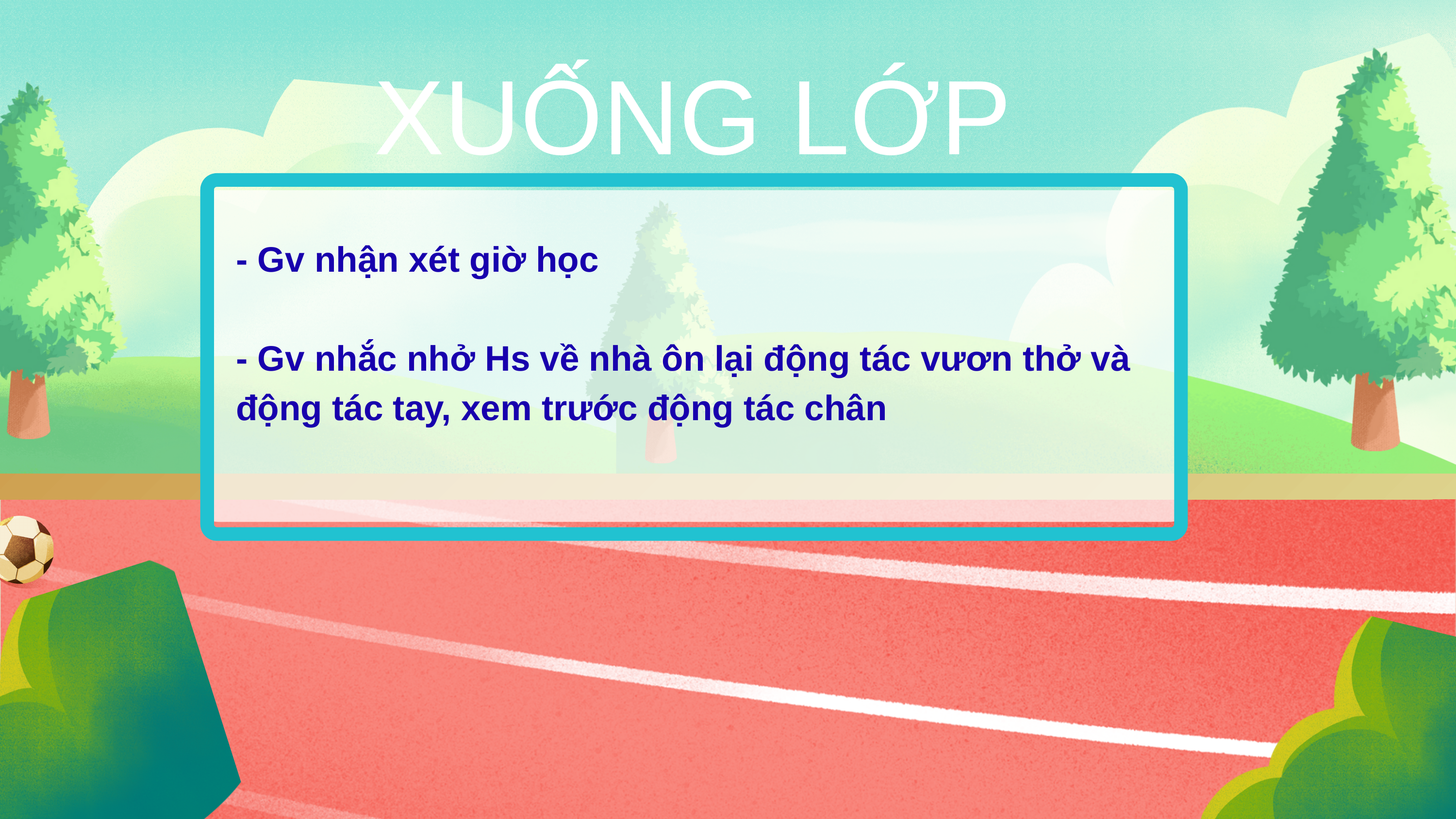

XUỐNG LỚP

- Gv nhận xét giờ học

- Gv nhắc nhở Hs về nhà ôn lại động tác vươn thở và động tác tay, xem trước động tác chân